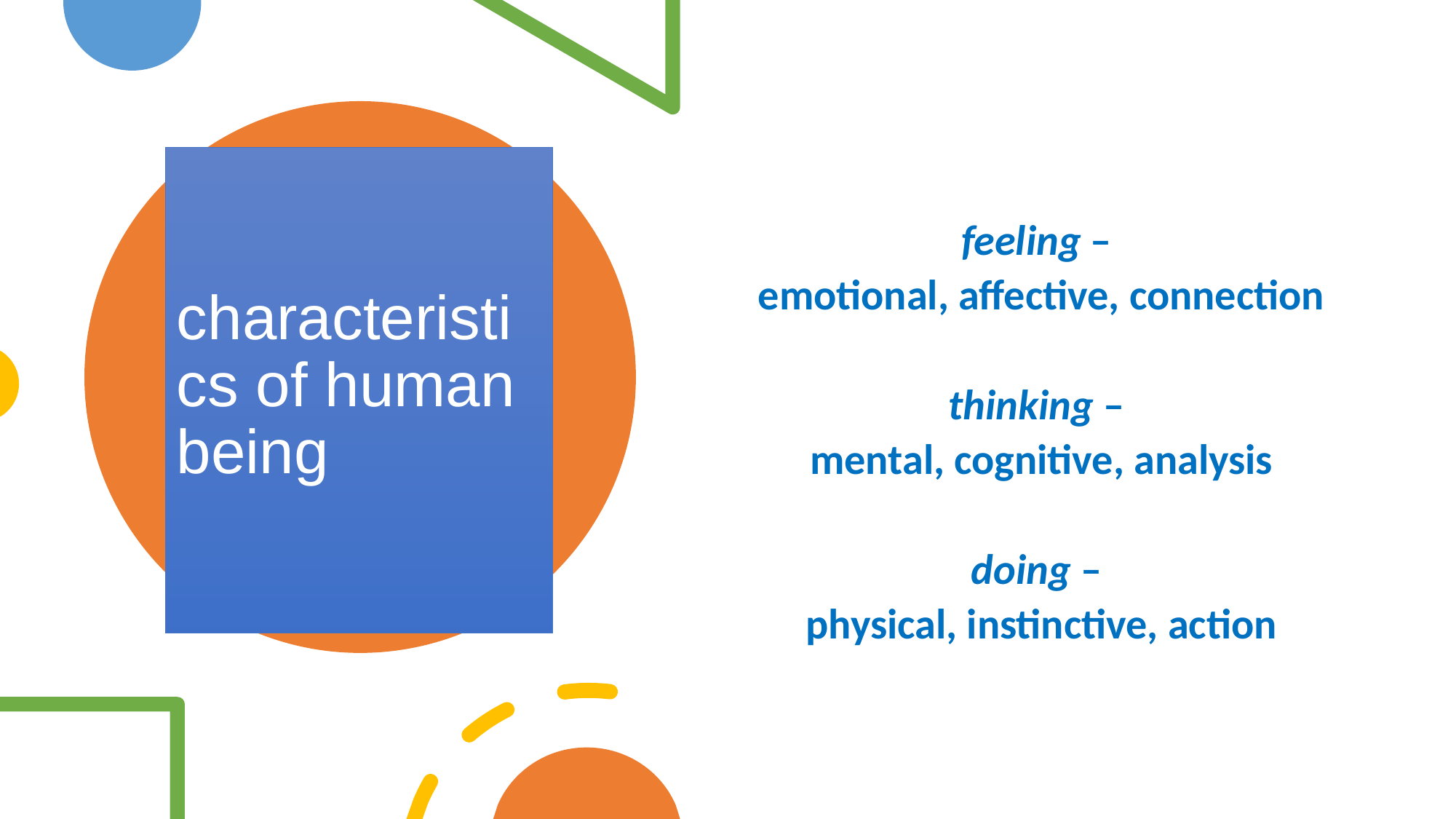

feeling –
emotional, affective, connection

thinking –
mental, cognitive, analysis

doing –
physical, instinctive, action

# characteristics of human being